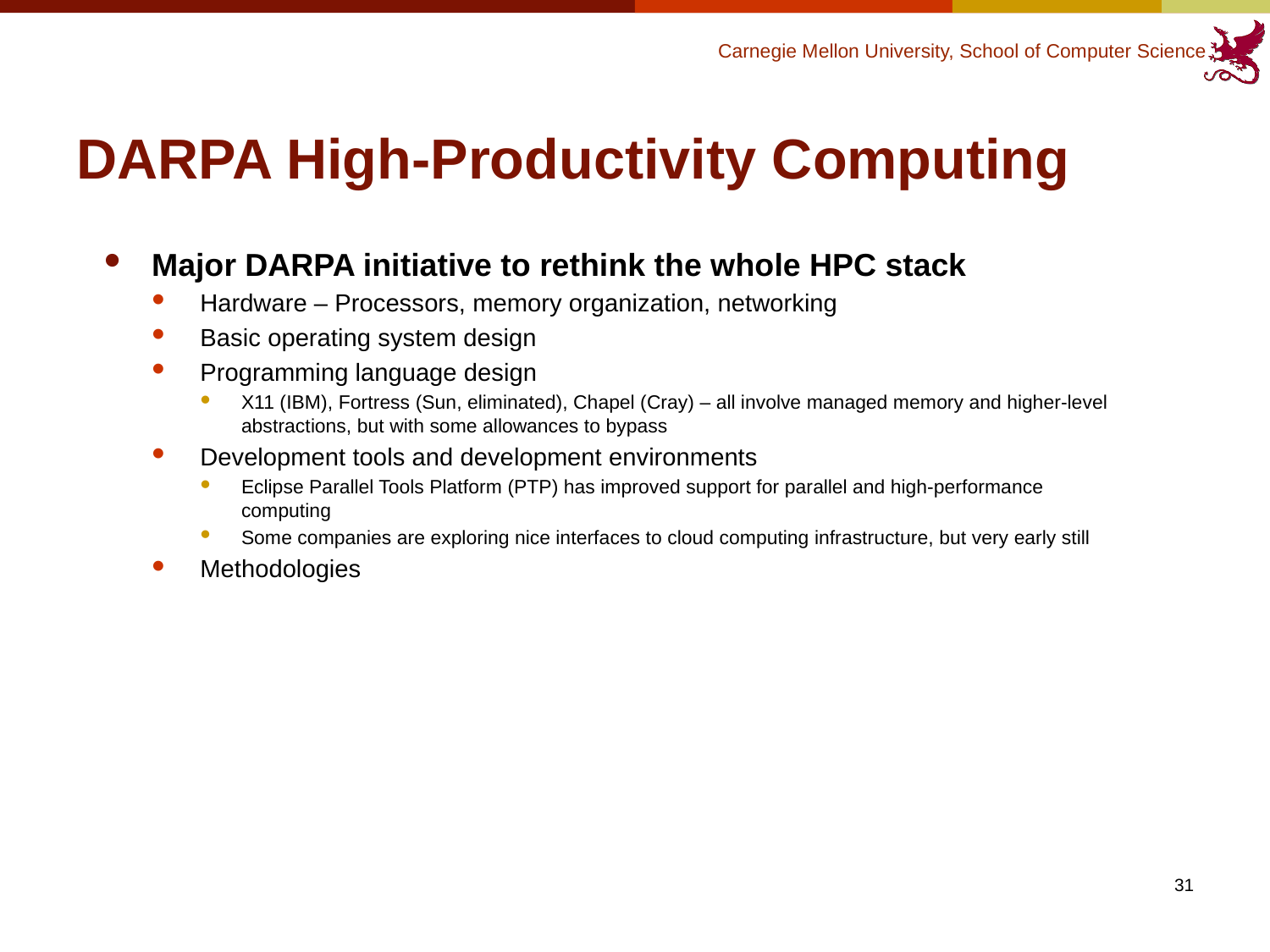

# DARPA High-Productivity Computing
Major DARPA initiative to rethink the whole HPC stack
Hardware – Processors, memory organization, networking
Basic operating system design
Programming language design
X11 (IBM), Fortress (Sun, eliminated), Chapel (Cray) – all involve managed memory and higher-level abstractions, but with some allowances to bypass
Development tools and development environments
Eclipse Parallel Tools Platform (PTP) has improved support for parallel and high-performance computing
Some companies are exploring nice interfaces to cloud computing infrastructure, but very early still
Methodologies
31